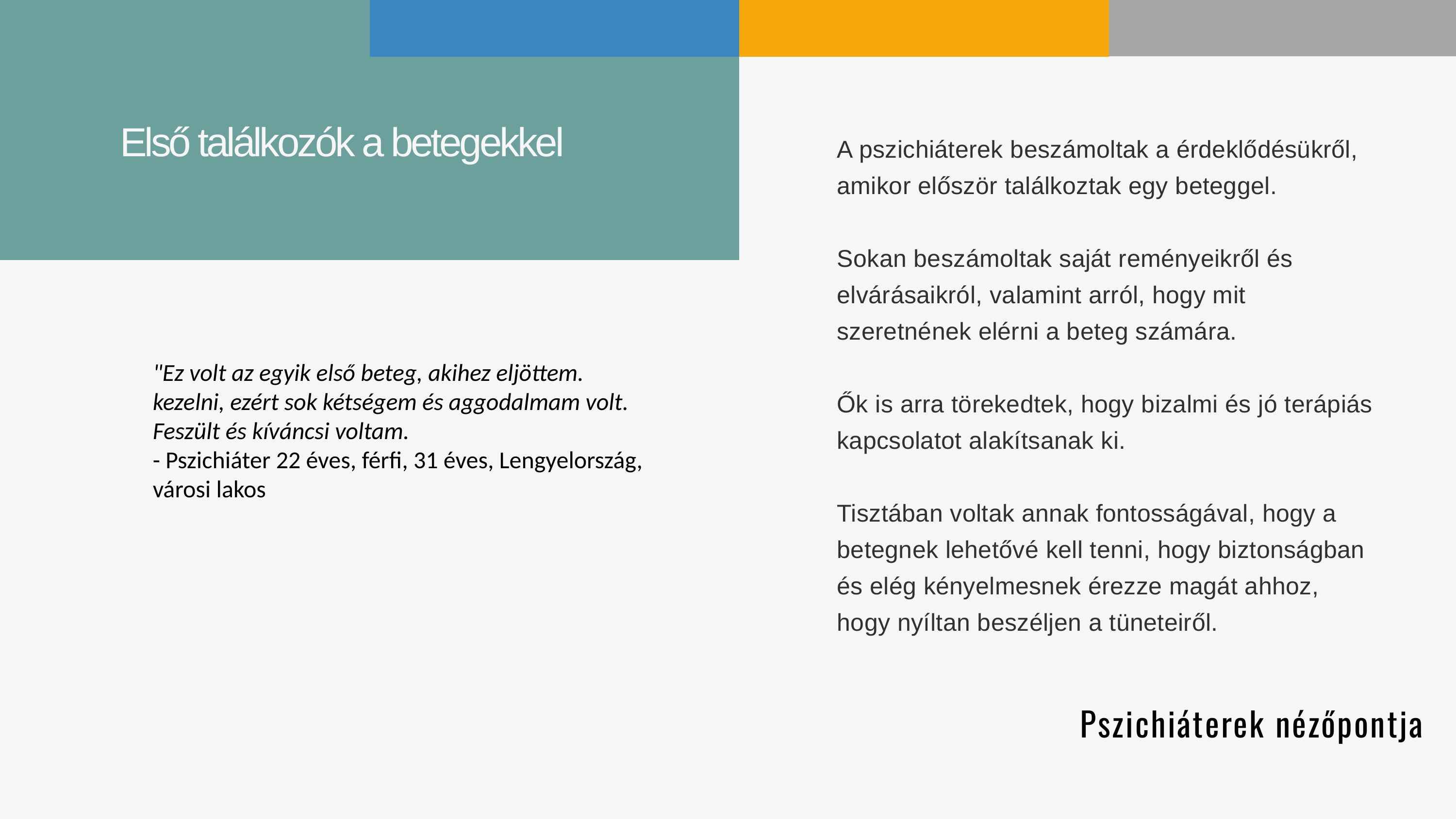

Első találkozók a betegekkel
A pszichiáterek beszámoltak a érdeklődésükről, amikor először találkoztak egy beteggel.

Sokan beszámoltak saját reményeikről és elvárásaikról, valamint arról, hogy mit szeretnének elérni a beteg számára.

Ők is arra törekedtek, hogy bizalmi és jó terápiás kapcsolatot alakítsanak ki.

Tisztában voltak annak fontosságával, hogy a betegnek lehetővé kell tenni, hogy biztonságban és elég kényelmesnek érezze magát ahhoz, hogy nyíltan beszéljen a tüneteiről.

"Ez volt az egyik első beteg, akihez eljöttem.
kezelni, ezért sok kétségem és aggodalmam volt.
Feszült és kíváncsi voltam.
- Pszichiáter 22 éves, férfi, 31 éves, Lengyelország, városi lakos

Pszichiáterek nézőpontja